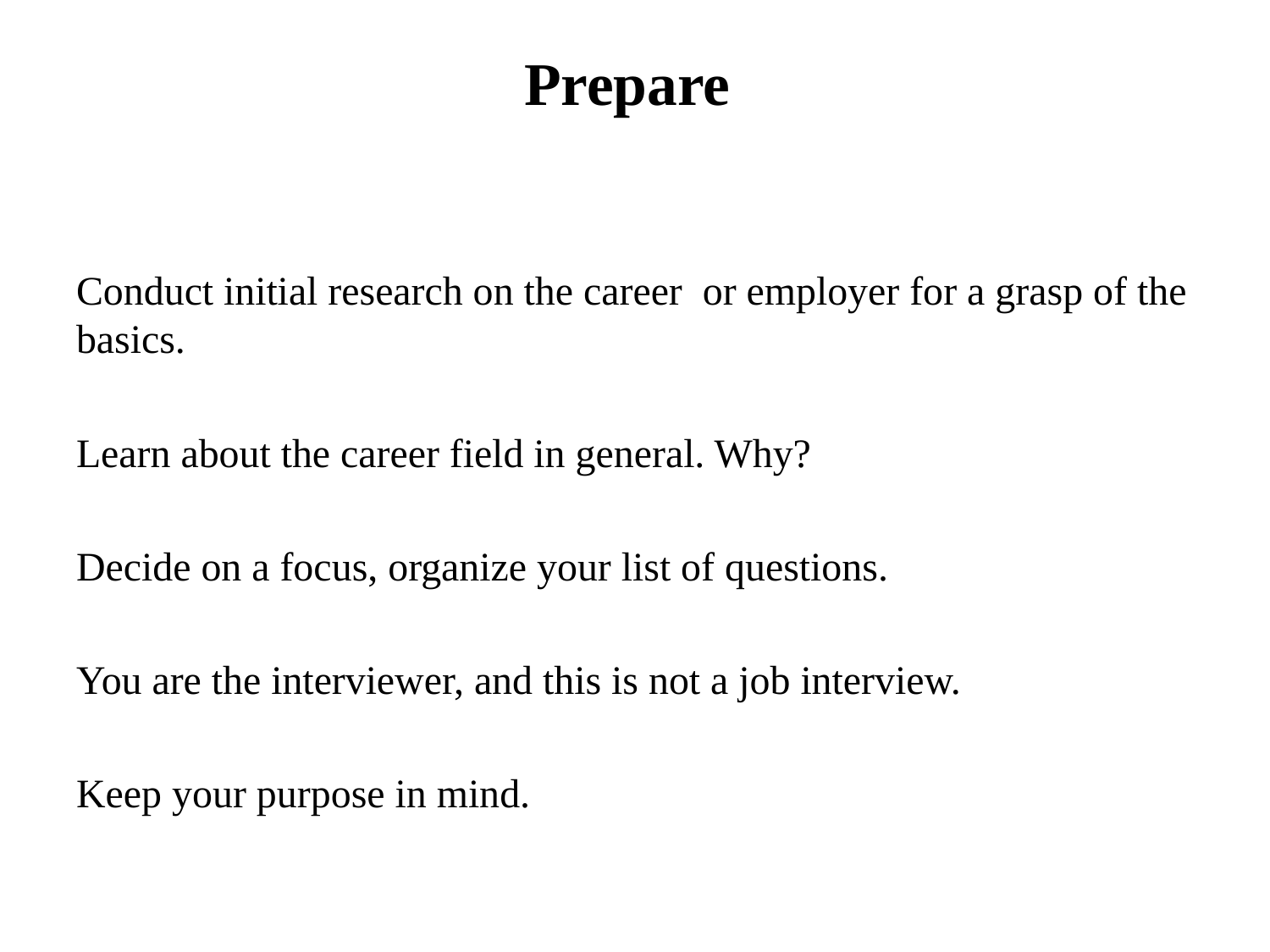

# Prepare

Conduct initial research on the career  or employer for a grasp of the basics.

Learn about the career field in general. Why?

Decide on a focus, organize your list of questions.

You are the interviewer, and this is not a job interview.

Keep your purpose in mind.